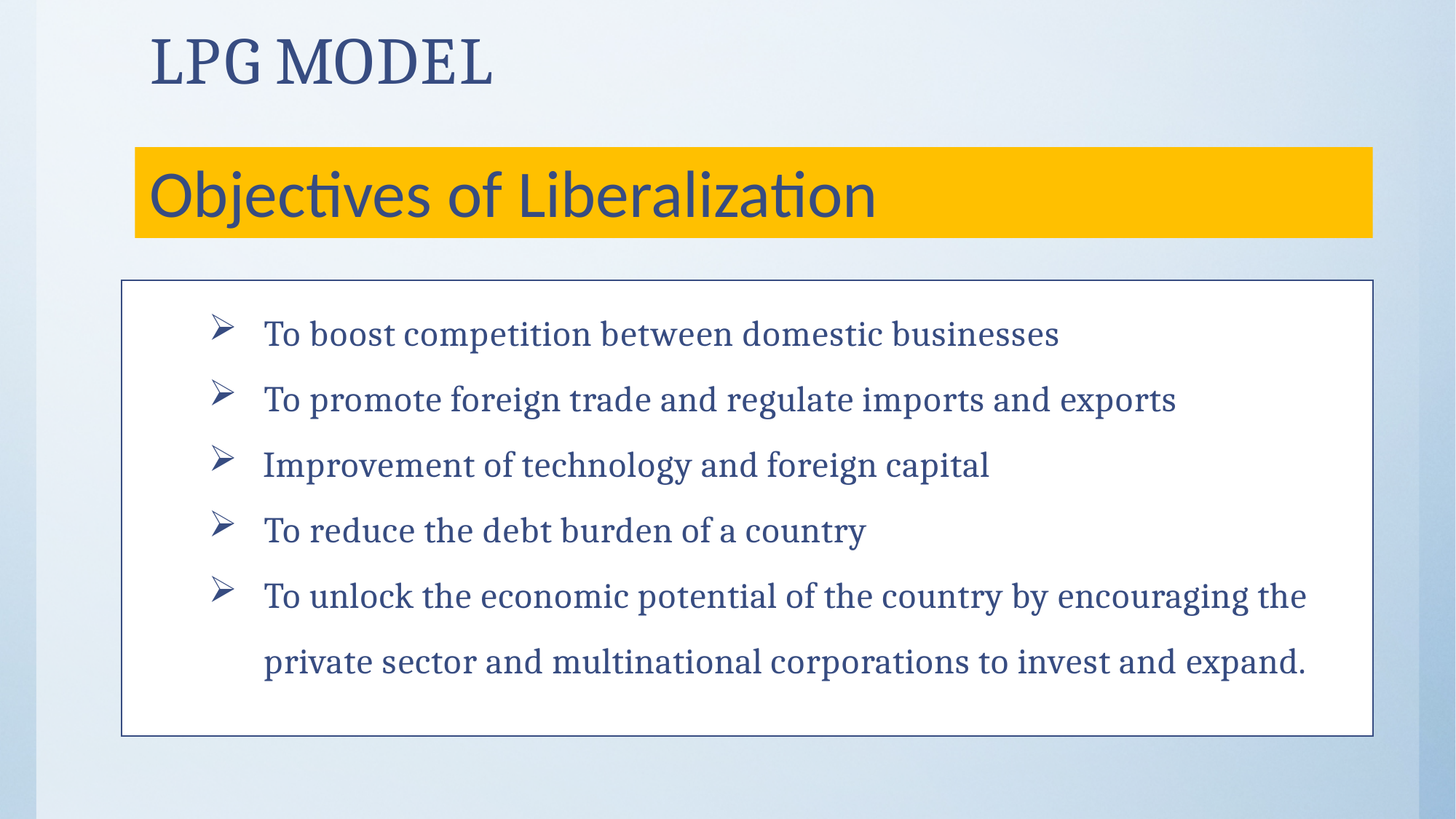

# LPG MODEL
Objectives of Liberalization
To boost competition between domestic businesses
To promote foreign trade and regulate imports and exports
Improvement of technology and foreign capital
To reduce the debt burden of a country
To unlock the economic potential of the country by encouraging the private sector and multinational corporations to invest and expand.